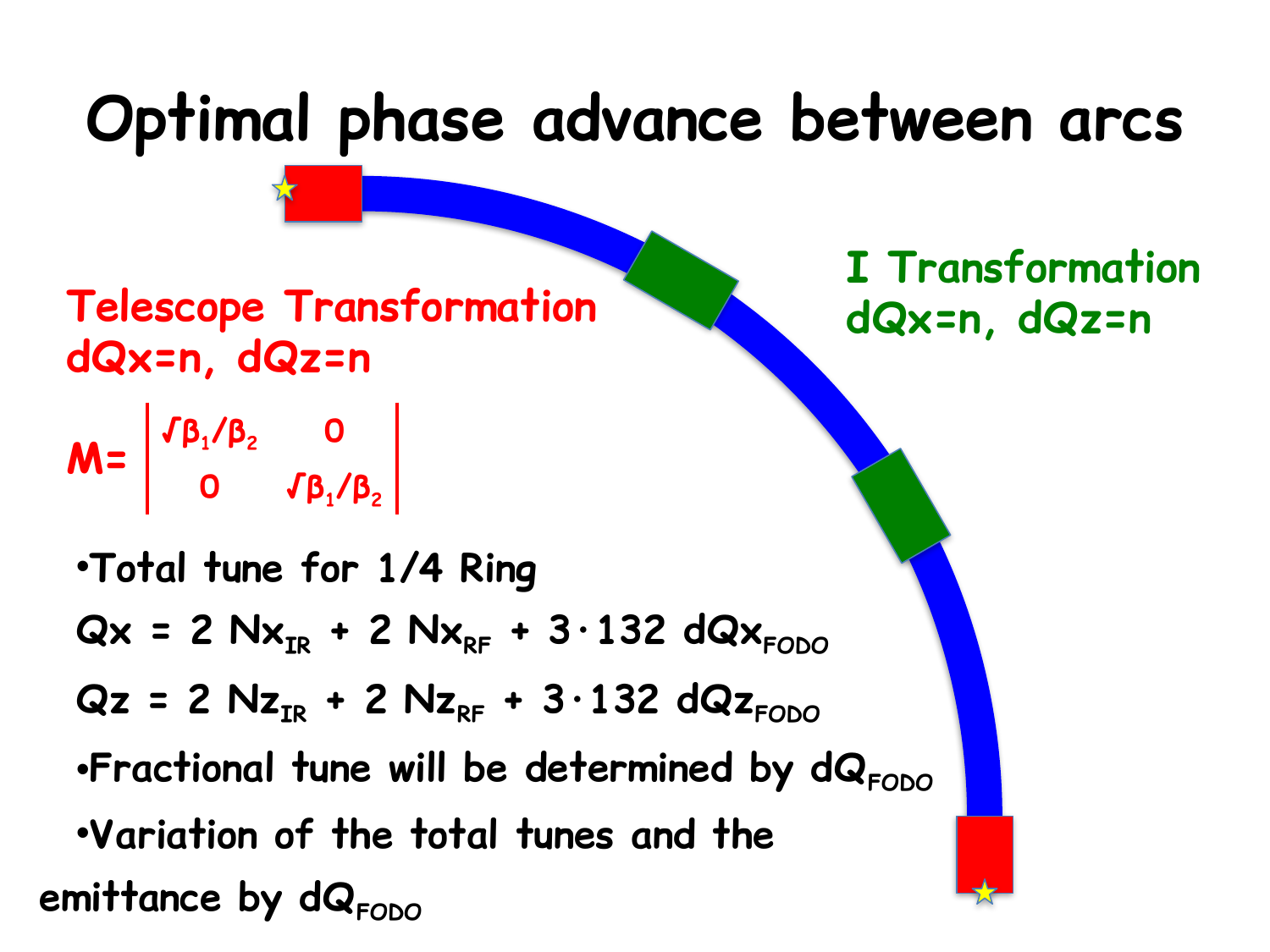

# Optimal phase advance between arcs

I Transformation
dQx=n, dQz=n
Telescope Transformation
dQx=n, dQz=n

M=
| √β1/β2 | 0 |
| --- | --- |
| 0 | √β1/β2 |
Total tune for 1/4 Ring
Qx = 2 NxIR + 2 NxRF + 3·132 dQxFODO
Qz = 2 NzIR + 2 NzRF + 3·132 dQzFODO
Fractional tune will be determined by dQFODO
Variation of the total tunes and the emittance by dQFODO